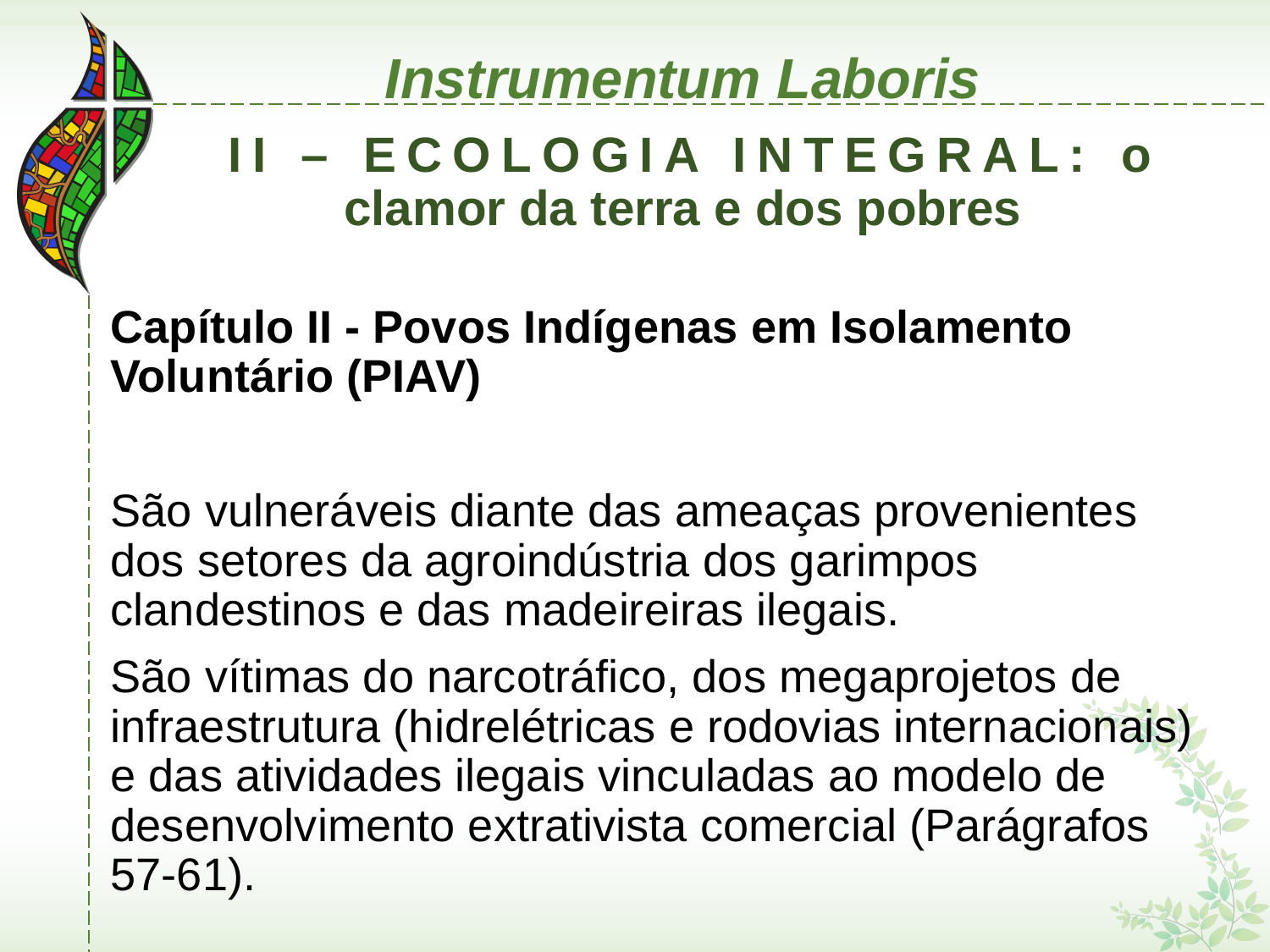

# Instrumentum Laboris
 II – ECOLOGIA INTEGRAL: o clamor da terra e dos pobres
Capítulo II - Povos Indígenas em Isolamento Voluntário (PIAV)

São vulneráveis diante das ameaças provenientes dos setores da agroindústria dos garimpos clandestinos e das madeireiras ilegais.
São vítimas do narcotráfico, dos megaprojetos de infraestrutura (hidrelétricas e rodovias internacionais) e das atividades ilegais vinculadas ao modelo de desenvolvimento extrativista comercial (Parágrafos 57-61).